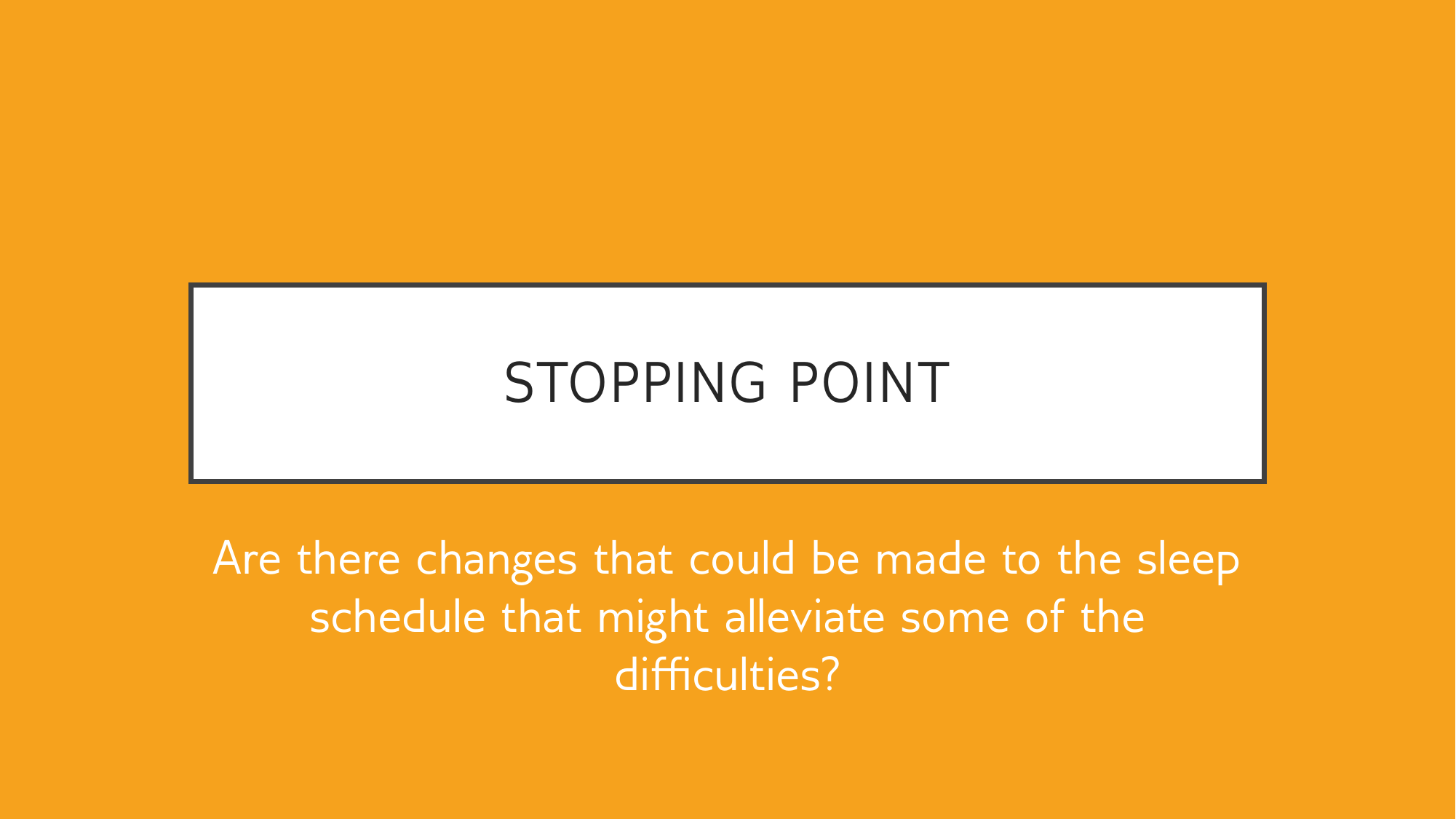

# Stopping point
Are there changes that could be made to the sleep schedule that might alleviate some of the difficulties?